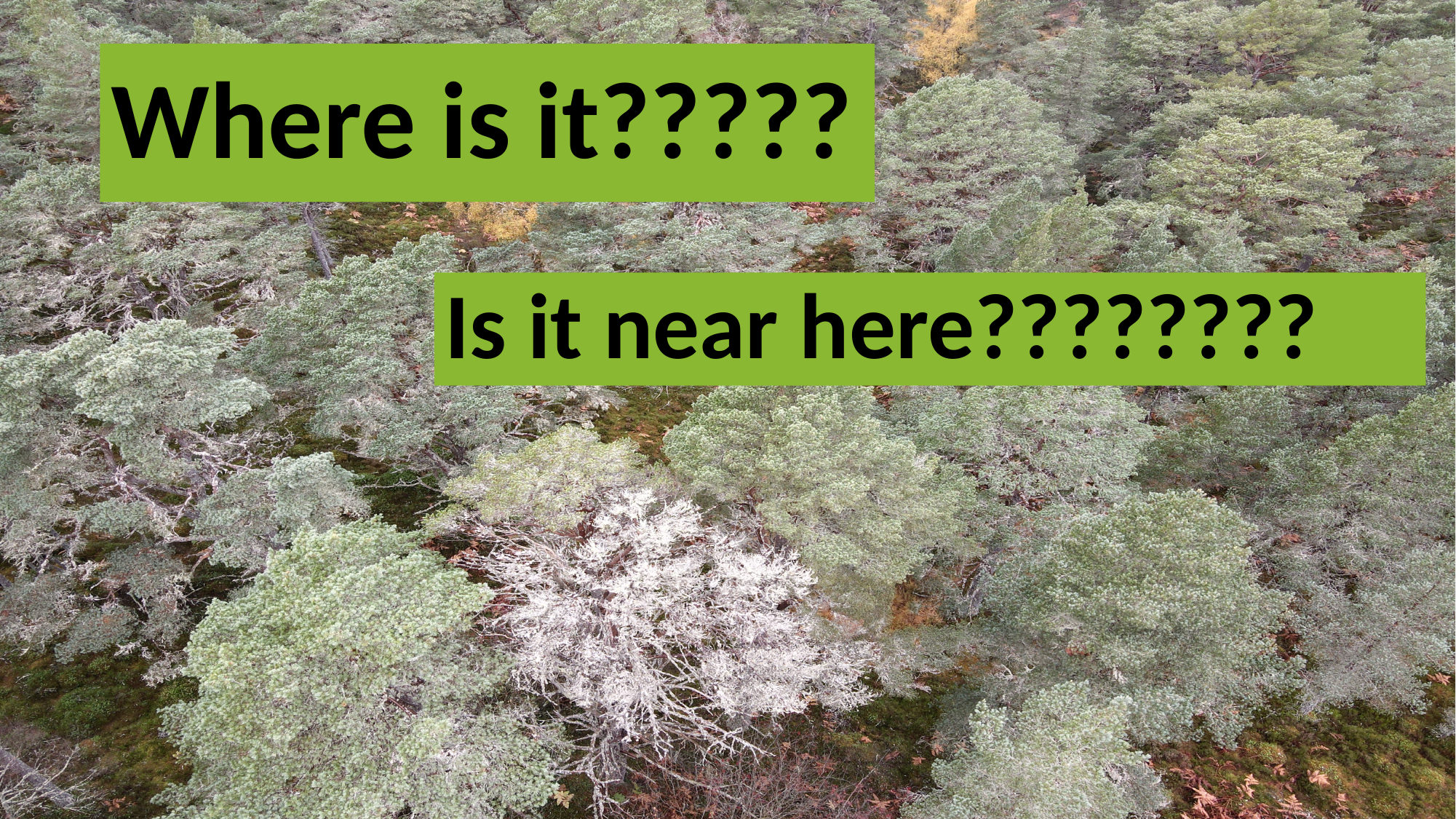

# Where is it?????
Is it near here????????